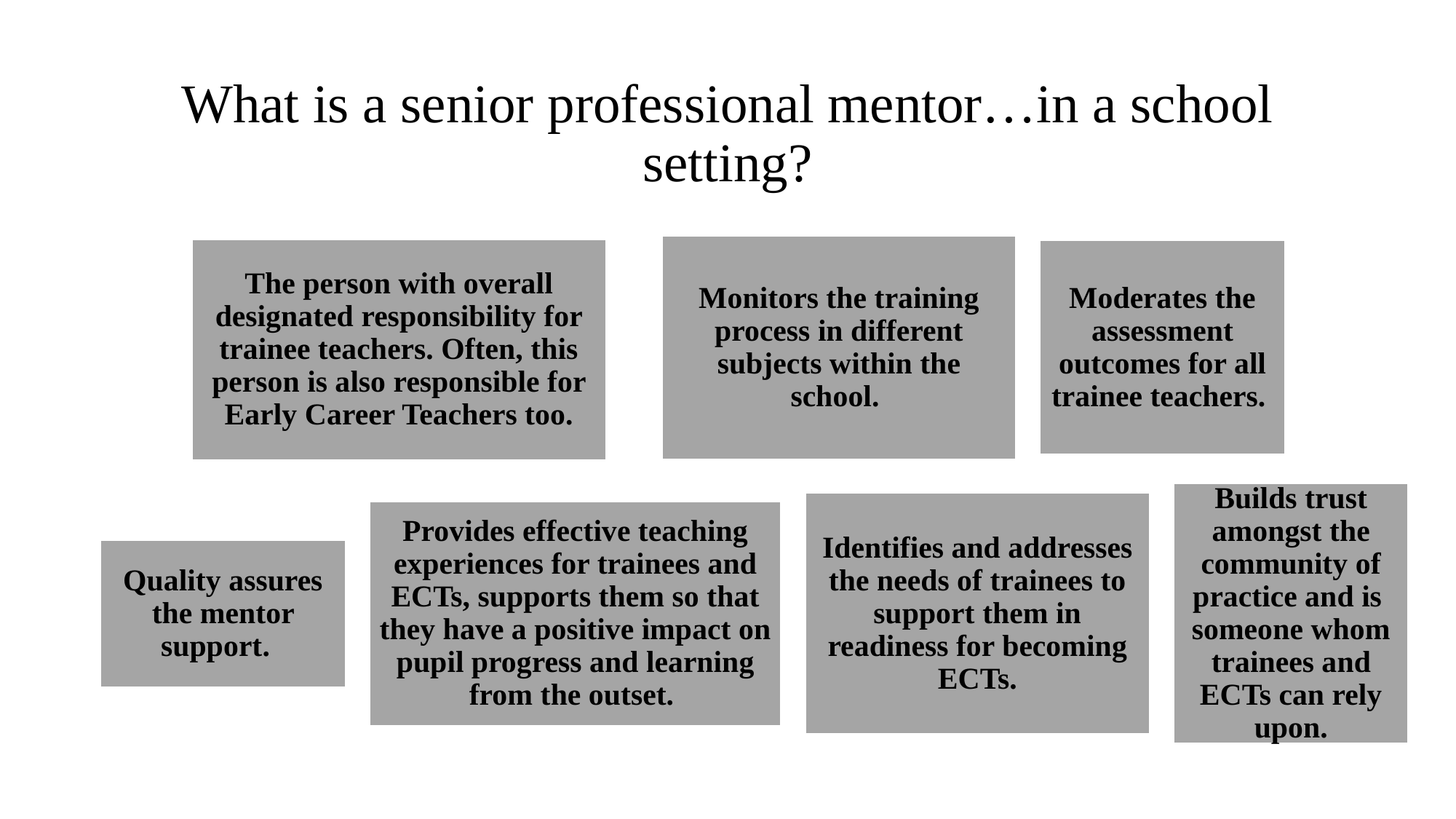

# What is a senior professional mentor…in a school setting?
The person with overall designated responsibility for trainee teachers. Often, this person is also responsible for Early Career Teachers too.
Monitors the training process in different subjects within the school.
Moderates the assessment outcomes for all trainee teachers.
Quality assures the mentor support.
Provides effective teaching experiences for trainees and ECTs, supports them so that they have a positive impact on pupil progress and learning from the outset.
Identifies and addresses the needs of trainees to support them in readiness for becoming ECTs.
Builds trust amongst the community of practice and is  someone whom trainees and ECTs can rely upon.